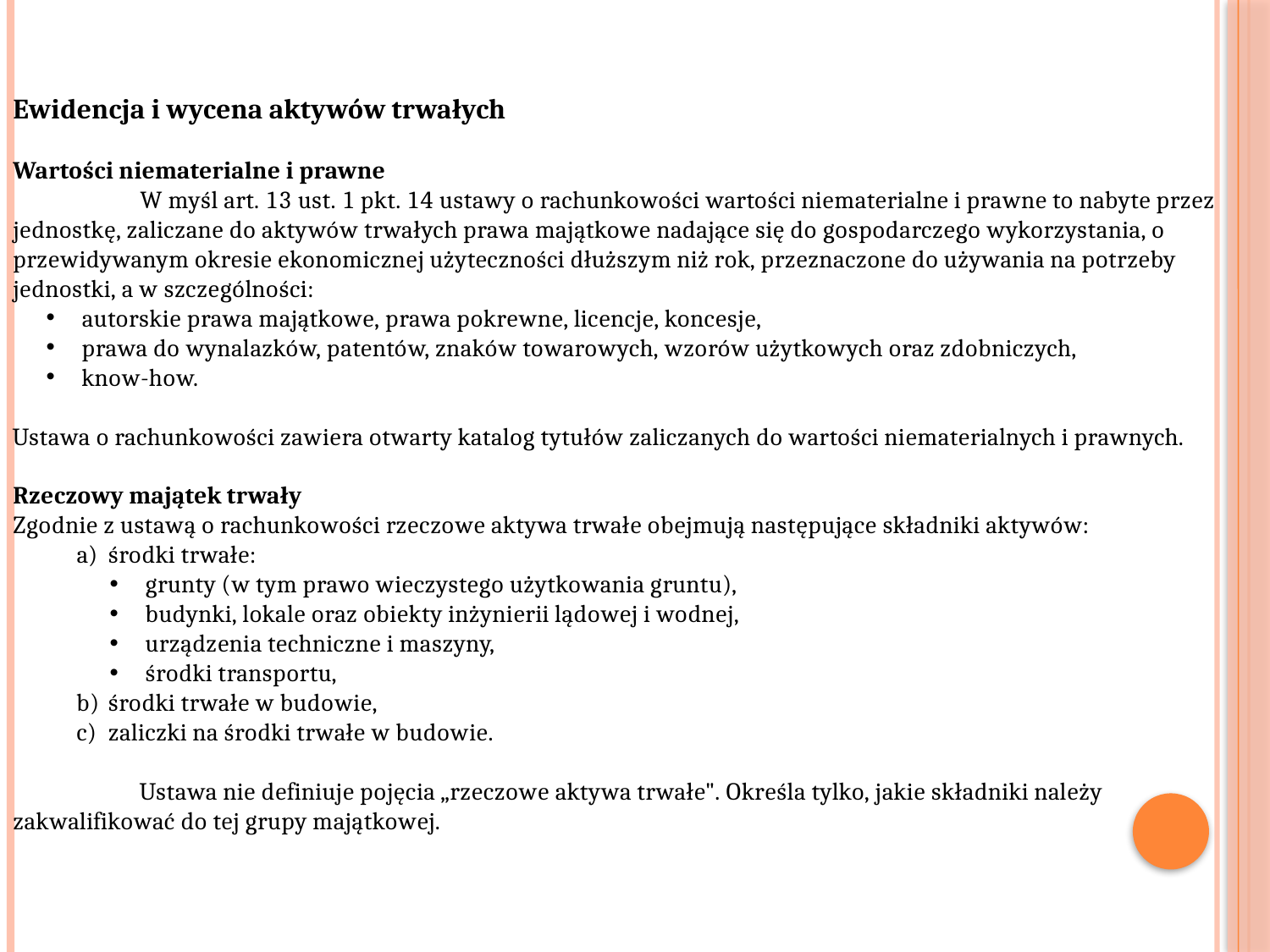

Ewidencja i wycena aktywów trwałych

Wartości niematerialne i prawne
	W myśl art. 13 ust. 1 pkt. 14 ustawy o rachunkowości wartości niematerialne i prawne to nabyte przez jednostkę, zaliczane do aktywów trwałych prawa majątkowe nadające się do gospodarczego wykorzystania, o przewidywanym okresie ekonomicznej użyteczności dłuższym niż rok, przeznaczone do używania na potrzeby jednostki, a w szczególności:
 autorskie prawa majątkowe, prawa pokrewne, licencje, koncesje,
 prawa do wynalazków, patentów, znaków towarowych, wzorów użytkowych oraz zdobniczych,
 know-how.

Ustawa o rachunkowości zawiera otwarty katalog tytułów zaliczanych do wartości niematerialnych i prawnych.

Rzeczowy majątek trwały
Zgodnie z ustawą o rachunkowości rzeczowe aktywa trwałe obejmują następujące składniki aktywów:
środki trwałe:
 grunty (w tym prawo wieczystego użytkowania gruntu),
 budynki, lokale oraz obiekty inżynierii lądowej i wodnej,
 urządzenia techniczne i maszyny,
 środki transportu,
środki trwałe w budowie,
zaliczki na środki trwałe w budowie.

	Ustawa nie definiuje pojęcia „rzeczowe aktywa trwałe". Określa tylko, jakie składniki należy zakwalifikować do tej grupy majątkowej.